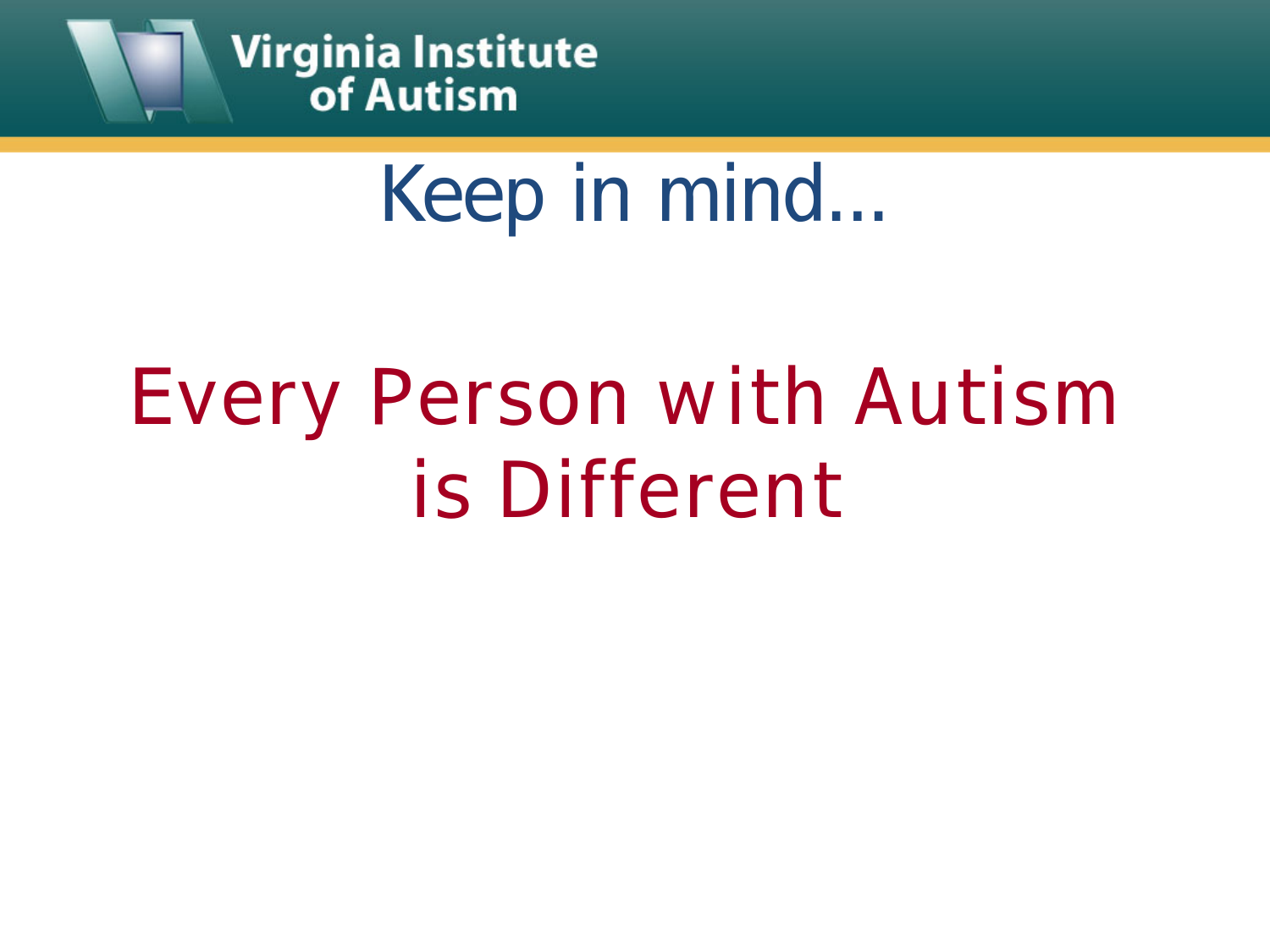

# Keep in mind…
Every Person with Autism is Different